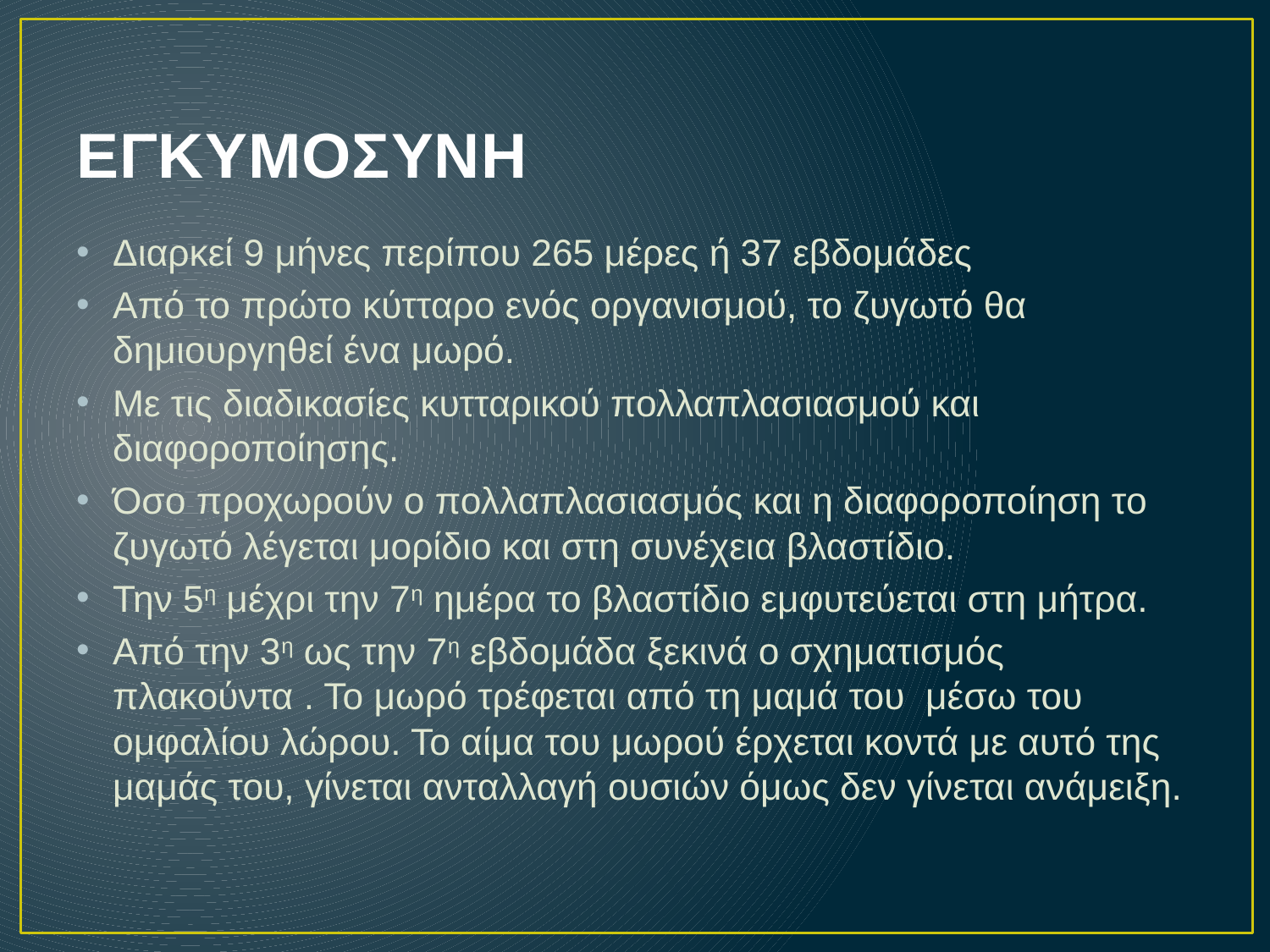

# ΕΓΚΥΜΟΣΥΝΗ
Διαρκεί 9 μήνες περίπου 265 μέρες ή 37 εβδομάδες
Από το πρώτο κύτταρο ενός οργανισμού, το ζυγωτό θα δημιουργηθεί ένα μωρό.
Με τις διαδικασίες κυτταρικού πολλαπλασιασμού και διαφοροποίησης.
Όσο προχωρούν ο πολλαπλασιασμός και η διαφοροποίηση το ζυγωτό λέγεται μορίδιο και στη συνέχεια βλαστίδιο.
Την 5η μέχρι την 7η ημέρα το βλαστίδιο εμφυτεύεται στη μήτρα.
Από την 3η ως την 7η εβδομάδα ξεκινά ο σχηματισμός πλακούντα . Το μωρό τρέφεται από τη μαμά του  μέσω του ομφαλίου λώρου. Το αίμα του μωρού έρχεται κοντά με αυτό της μαμάς του, γίνεται ανταλλαγή ουσιών όμως δεν γίνεται ανάμειξη.